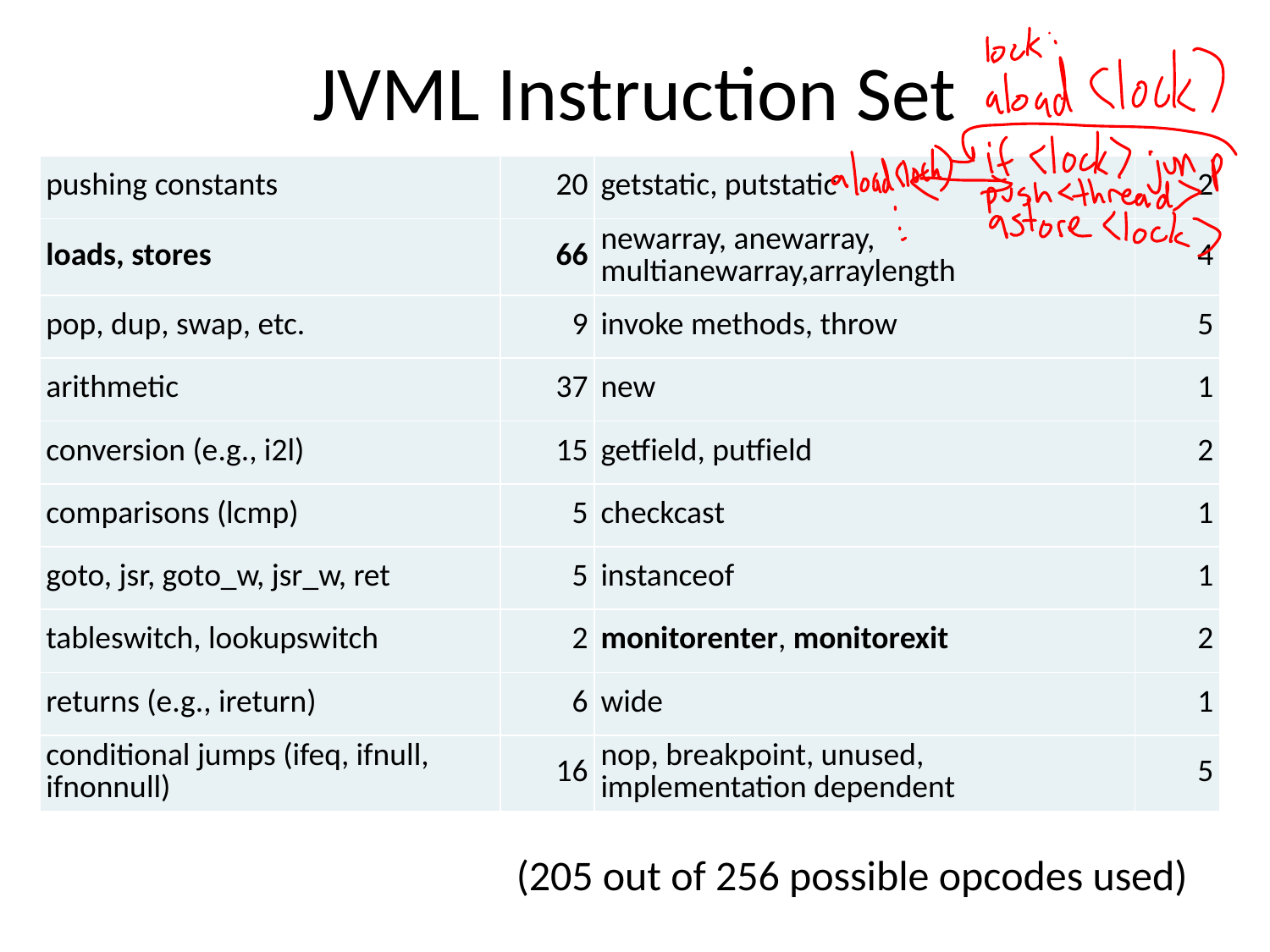

# JVML Instruction Set
| pushing constants | 20 | getstatic, putstatic | 2 |
| --- | --- | --- | --- |
| loads, stores | 66 | newarray, anewarray, multianewarray,arraylength | 4 |
| pop, dup, swap, etc. | 9 | invoke methods, throw | 5 |
| arithmetic | 37 | new | 1 |
| conversion (e.g., i2l) | 15 | getfield, putfield | 2 |
| comparisons (lcmp) | 5 | checkcast | 1 |
| goto, jsr, goto\_w, jsr\_w, ret | 5 | instanceof | 1 |
| tableswitch, lookupswitch | 2 | monitorenter, monitorexit | 2 |
| returns (e.g., ireturn) | 6 | wide | 1 |
| conditional jumps (ifeq, ifnull, ifnonnull) | 16 | nop, breakpoint, unused, implementation dependent | 5 |
(205 out of 256 possible opcodes used)